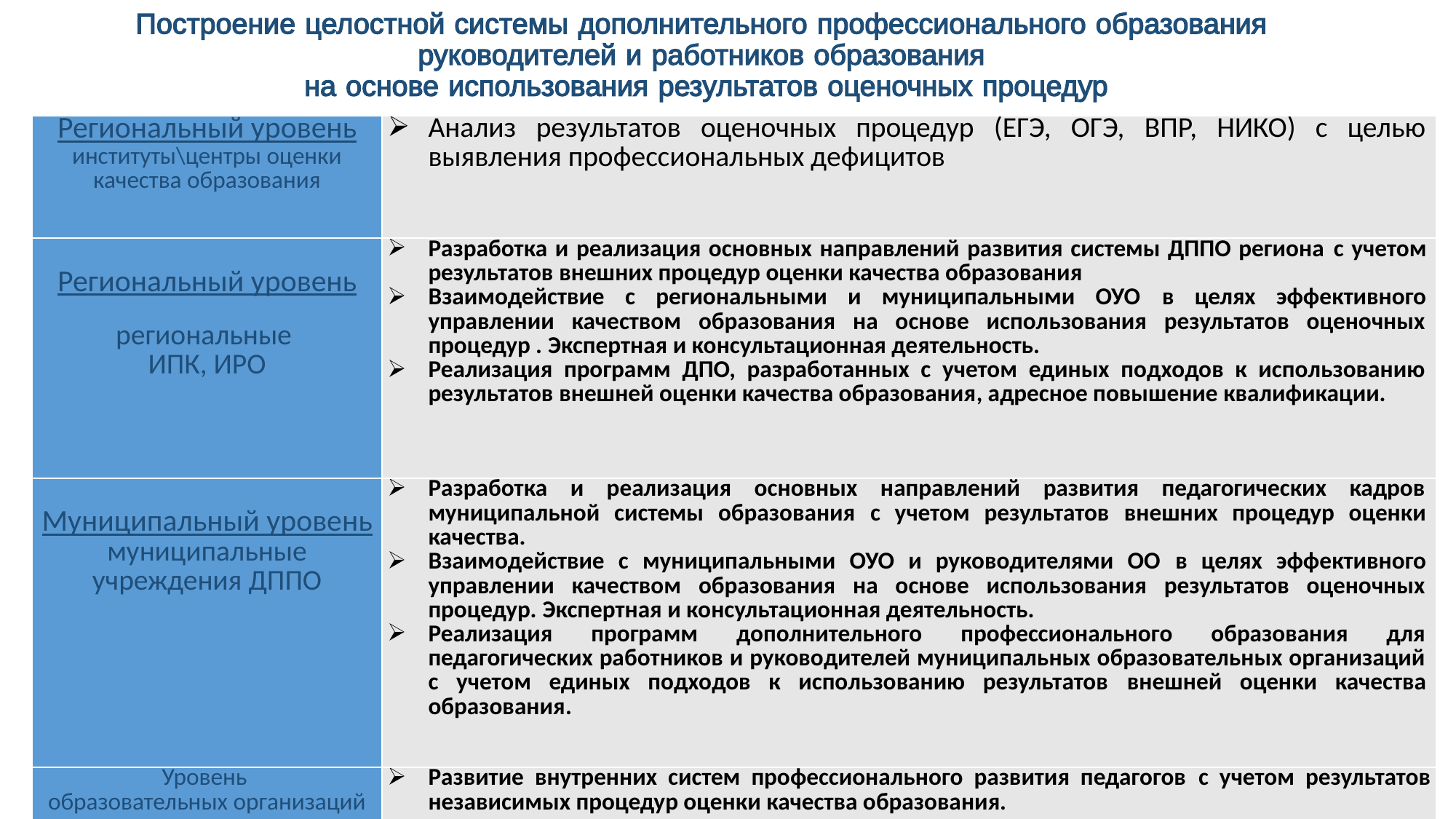

Построение целостной системы дополнительного профессионального образования
руководителей и работников образования
на основе использования результатов оценочных процедур
#
| Региональный уровень институты\центры оценки качества образования | Анализ результатов оценочных процедур (ЕГЭ, ОГЭ, ВПР, НИКО) с целью выявления профессиональных дефицитов |
| --- | --- |
| Региональный уровень региональные ИПК, ИРО | Разработка и реализация основных направлений развития системы ДППО региона с учетом результатов внешних процедур оценки качества образования Взаимодействие с региональными и муниципальными ОУО в целях эффективного управлении качеством образования на основе использования результатов оценочных процедур . Экспертная и консультационная деятельность. Реализация программ ДПО, разработанных с учетом единых подходов к использованию результатов внешней оценки качества образования, адресное повышение квалификации. |
| Муниципальный уровень муниципальные учреждения ДППО | Разработка и реализация основных направлений развития педагогических кадров муниципальной системы образования с учетом результатов внешних процедур оценки качества. Взаимодействие с муниципальными ОУО и руководителями ОО в целях эффективного управлении качеством образования на основе использования результатов оценочных процедур. Экспертная и консультационная деятельность. Реализация программ дополнительного профессионального образования для педагогических работников и руководителей муниципальных образовательных организаций с учетом единых подходов к использованию результатов внешней оценки качества образования. |
| Уровень образовательных организаций | Развитие внутренних систем профессионального развития педагогов с учетом результатов независимых процедур оценки качества образования. |

ФГАОУ ДПО АПКиППРО